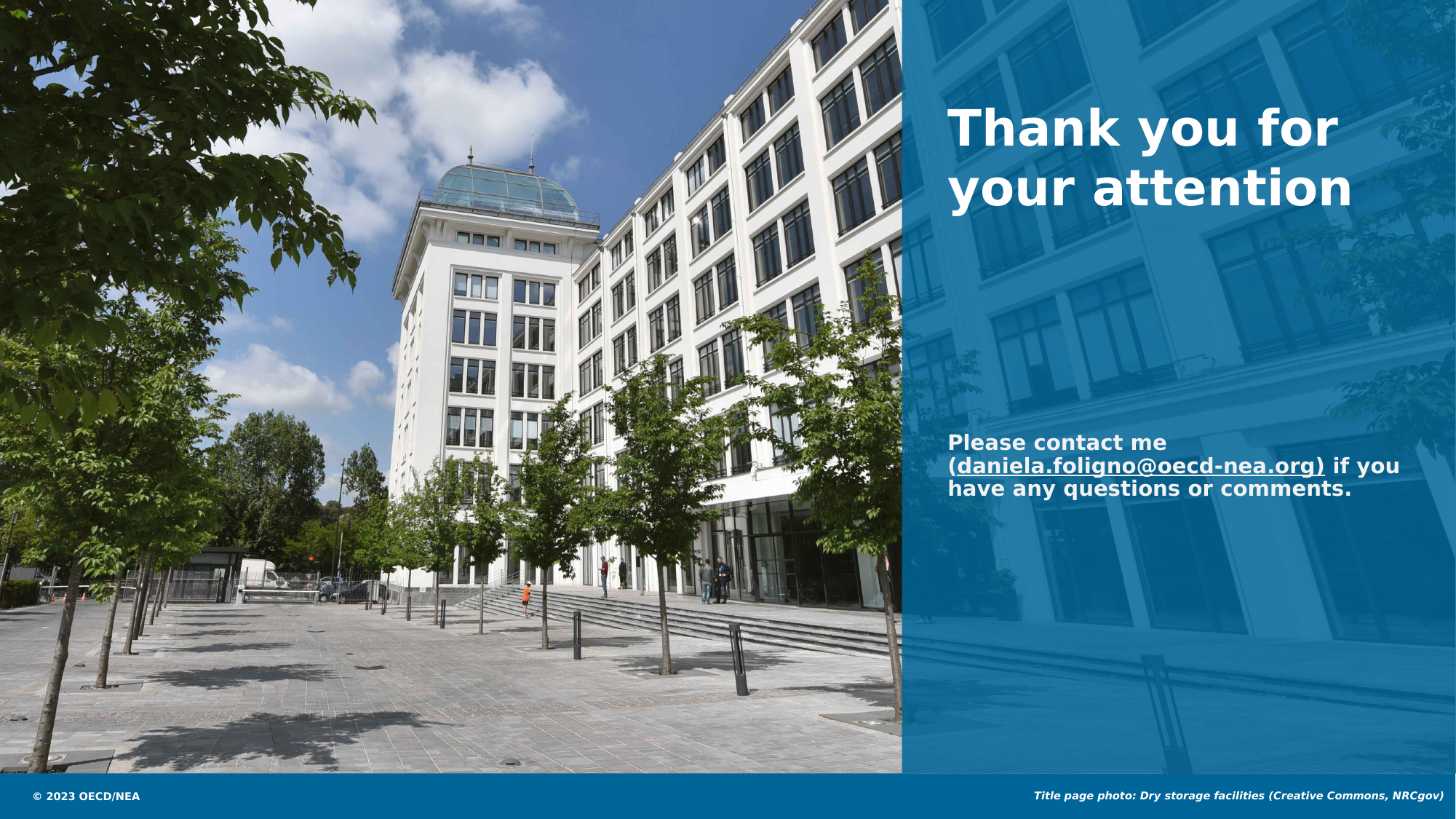

# Thank you for your attention
Please contact me (daniela.foligno@oecd-nea.org) if you have any questions or comments.

Title page photo: Dry storage facilities (Creative Commons, NRCgov)